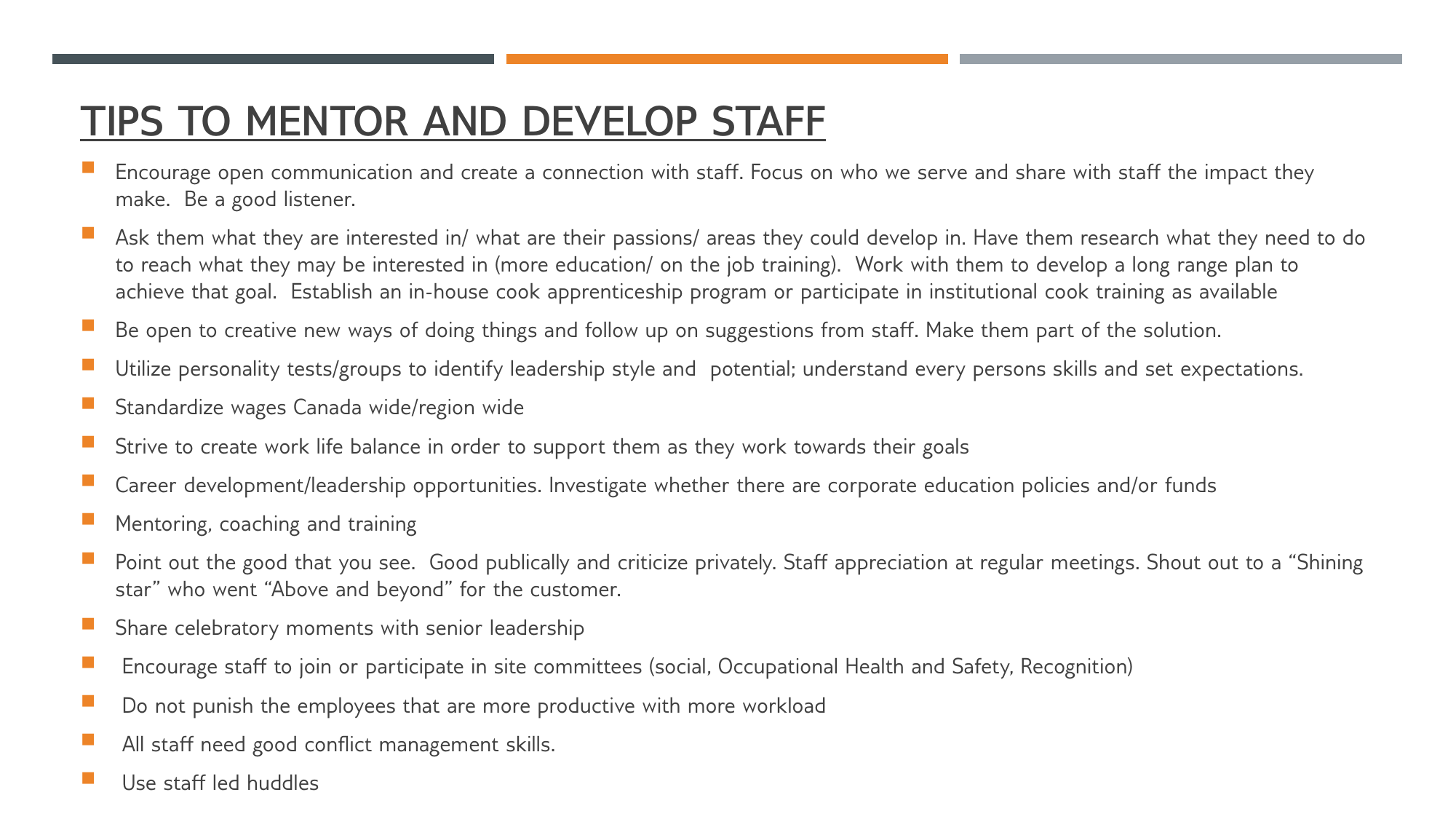

# Tips to Mentor and develop staff
Encourage open communication and create a connection with staff. Focus on who we serve and share with staff the impact they make.  Be a good listener.
Ask them what they are interested in/ what are their passions/ areas they could develop in. Have them research what they need to do to reach what they may be interested in (more education/ on the job training).  Work with them to develop a long range plan to achieve that goal.  Establish an in-house cook apprenticeship program or participate in institutional cook training as available
Be open to creative new ways of doing things and follow up on suggestions from staff. Make them part of the solution.
Utilize personality tests/groups to identify leadership style and  potential; understand every persons skills and set expectations.
Standardize wages Canada wide/region wide
Strive to create work life balance in order to support them as they work towards their goals
Career development/leadership opportunities. Investigate whether there are corporate education policies and/or funds
Mentoring, coaching and training
Point out the good that you see.  Good publically and criticize privately. Staff appreciation at regular meetings. Shout out to a “Shining star” who went “Above and beyond” for the customer.
Share celebratory moments with senior leadership
 Encourage staff to join or participate in site committees (social, Occupational Health and Safety, Recognition)
 Do not punish the employees that are more productive with more workload
 All staff need good conflict management skills.
 Use staff led huddles